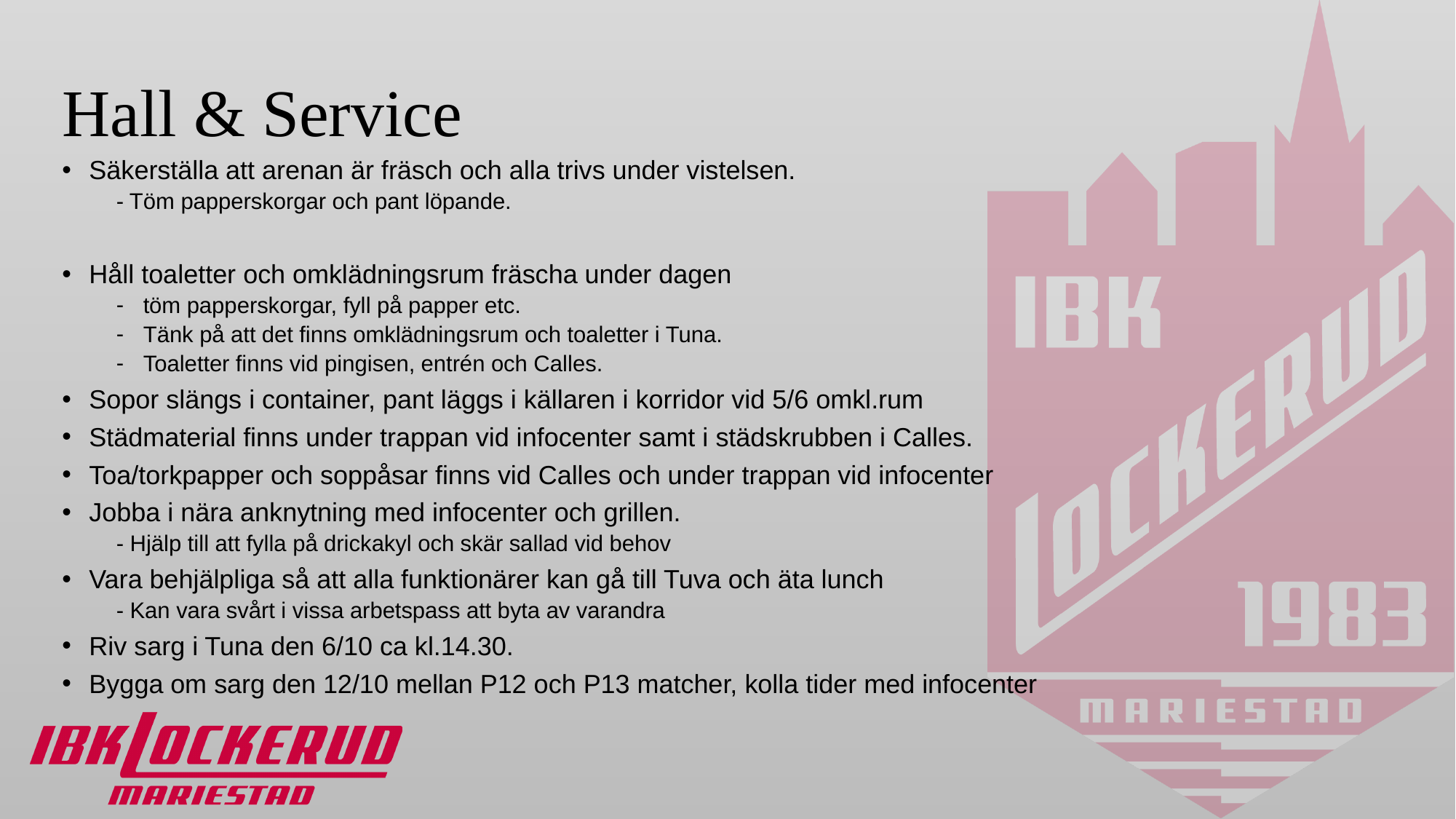

# Hall & Service
Säkerställa att arenan är fräsch och alla trivs under vistelsen.
- Töm papperskorgar och pant löpande.

Håll toaletter och omklädningsrum fräscha under dagen
töm papperskorgar, fyll på papper etc.
Tänk på att det finns omklädningsrum och toaletter i Tuna.
Toaletter finns vid pingisen, entrén och Calles.
Sopor slängs i container, pant läggs i källaren i korridor vid 5/6 omkl.rum
Städmaterial finns under trappan vid infocenter samt i städskrubben i Calles.
Toa/torkpapper och soppåsar finns vid Calles och under trappan vid infocenter
Jobba i nära anknytning med infocenter och grillen.
- Hjälp till att fylla på drickakyl och skär sallad vid behov
Vara behjälpliga så att alla funktionärer kan gå till Tuva och äta lunch
- Kan vara svårt i vissa arbetspass att byta av varandra
Riv sarg i Tuna den 6/10 ca kl.14.30.
Bygga om sarg den 12/10 mellan P12 och P13 matcher, kolla tider med infocenter